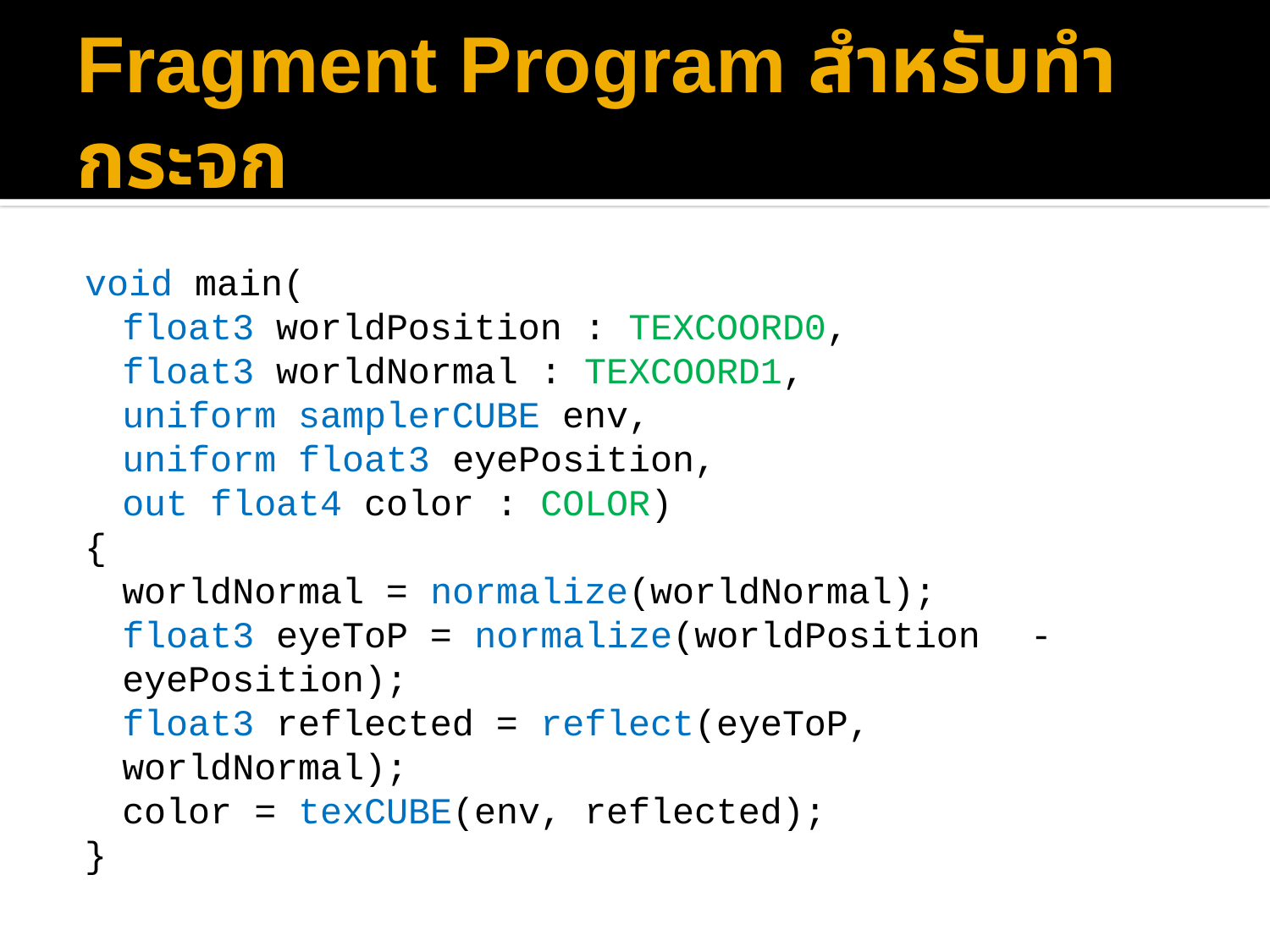

# Fragment Program สำหรับทำกระจก
void main(
		float3 worldPosition : TEXCOORD0,
		float3 worldNormal : TEXCOORD1,
		uniform samplerCUBE env,
		uniform float3 eyePosition,
		out float4 color : COLOR)
{
	worldNormal = normalize(worldNormal);
	float3 eyeToP = normalize(worldPosition 		- eyePosition);
	float3 reflected = reflect(eyeToP, 			worldNormal);
	color = texCUBE(env, reflected);
}